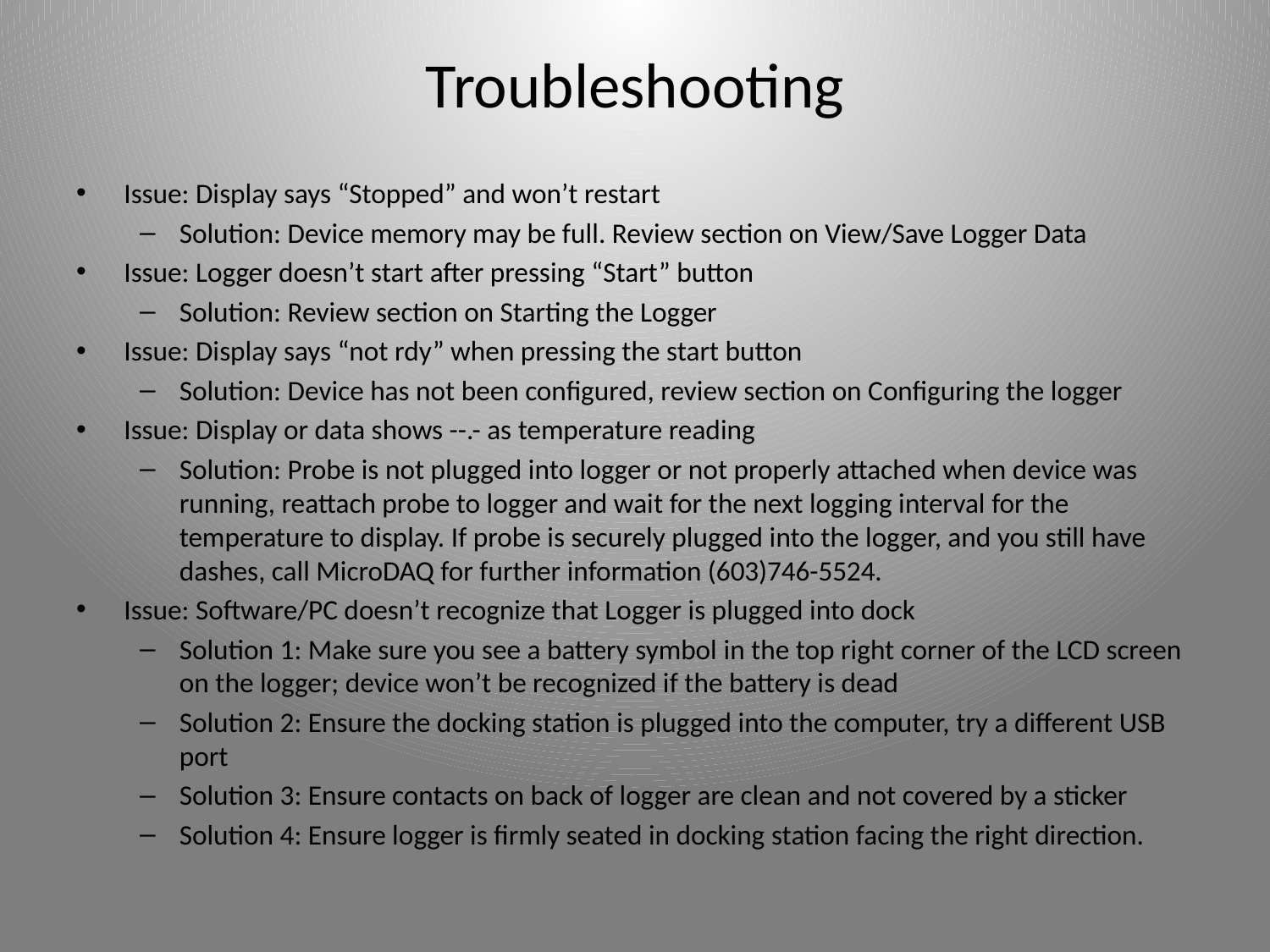

# Troubleshooting
Issue: Display says “Stopped” and won’t restart
Solution: Device memory may be full. Review section on View/Save Logger Data
Issue: Logger doesn’t start after pressing “Start” button
Solution: Review section on Starting the Logger
Issue: Display says “not rdy” when pressing the start button
Solution: Device has not been configured, review section on Configuring the logger
Issue: Display or data shows --.- as temperature reading
Solution: Probe is not plugged into logger or not properly attached when device was running, reattach probe to logger and wait for the next logging interval for the temperature to display. If probe is securely plugged into the logger, and you still have dashes, call MicroDAQ for further information (603)746-5524.
Issue: Software/PC doesn’t recognize that Logger is plugged into dock
Solution 1: Make sure you see a battery symbol in the top right corner of the LCD screen on the logger; device won’t be recognized if the battery is dead
Solution 2: Ensure the docking station is plugged into the computer, try a different USB port
Solution 3: Ensure contacts on back of logger are clean and not covered by a sticker
Solution 4: Ensure logger is firmly seated in docking station facing the right direction.